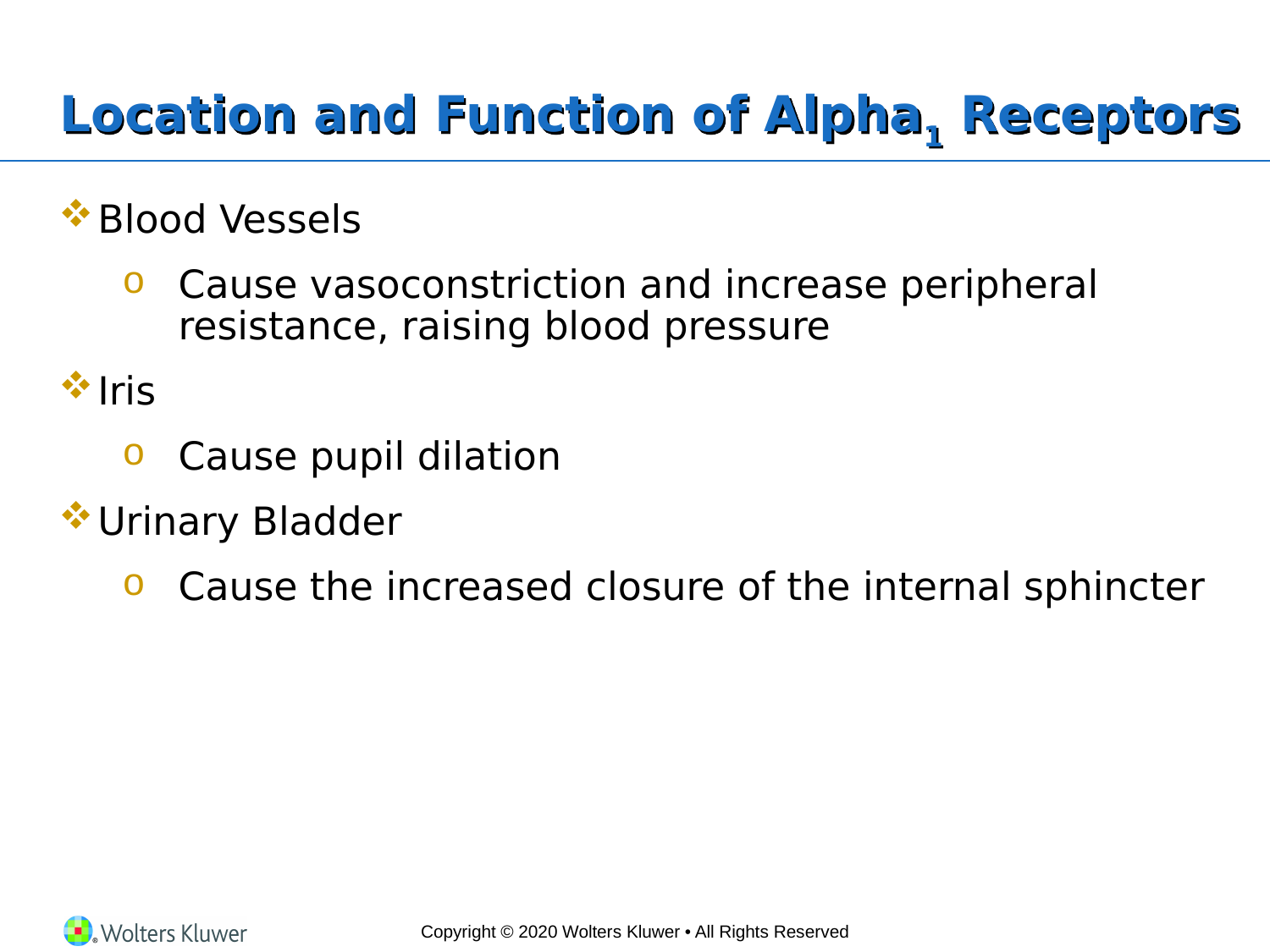

# Location and Function of Alpha1 Receptors
Blood Vessels
Cause vasoconstriction and increase peripheral resistance, raising blood pressure
Iris
Cause pupil dilation
Urinary Bladder
Cause the increased closure of the internal sphincter